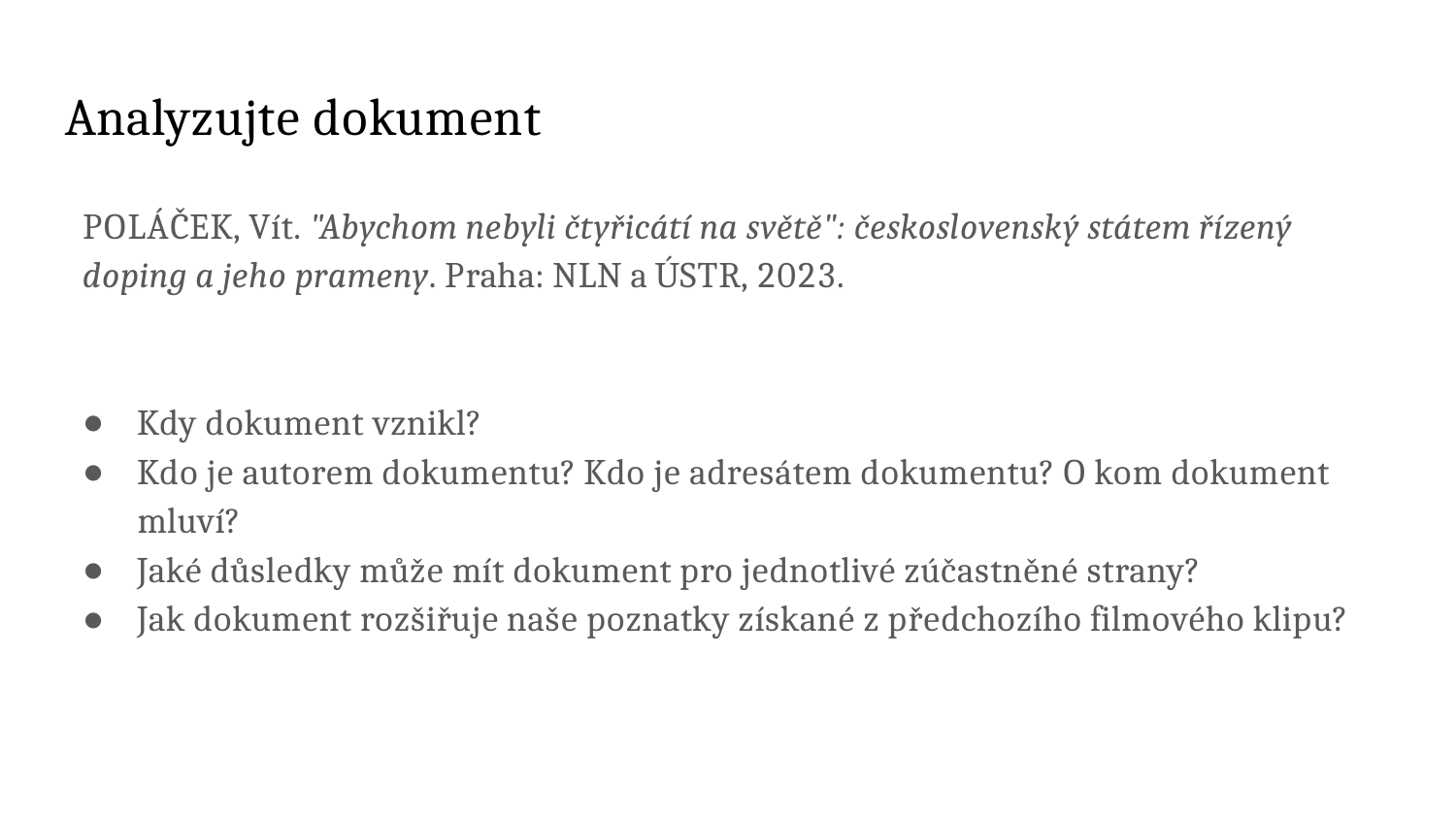

# Analyzujte dokument
POLÁČEK, Vít. "Abychom nebyli čtyřicátí na světě": československý státem řízený doping a jeho prameny. Praha: NLN a ÚSTR, 2023.

Kdy dokument vznikl?
Kdo je autorem dokumentu? Kdo je adresátem dokumentu? O kom dokument mluví?
Jaké důsledky může mít dokument pro jednotlivé zúčastněné strany?
Jak dokument rozšiřuje naše poznatky získané z předchozího filmového klipu?